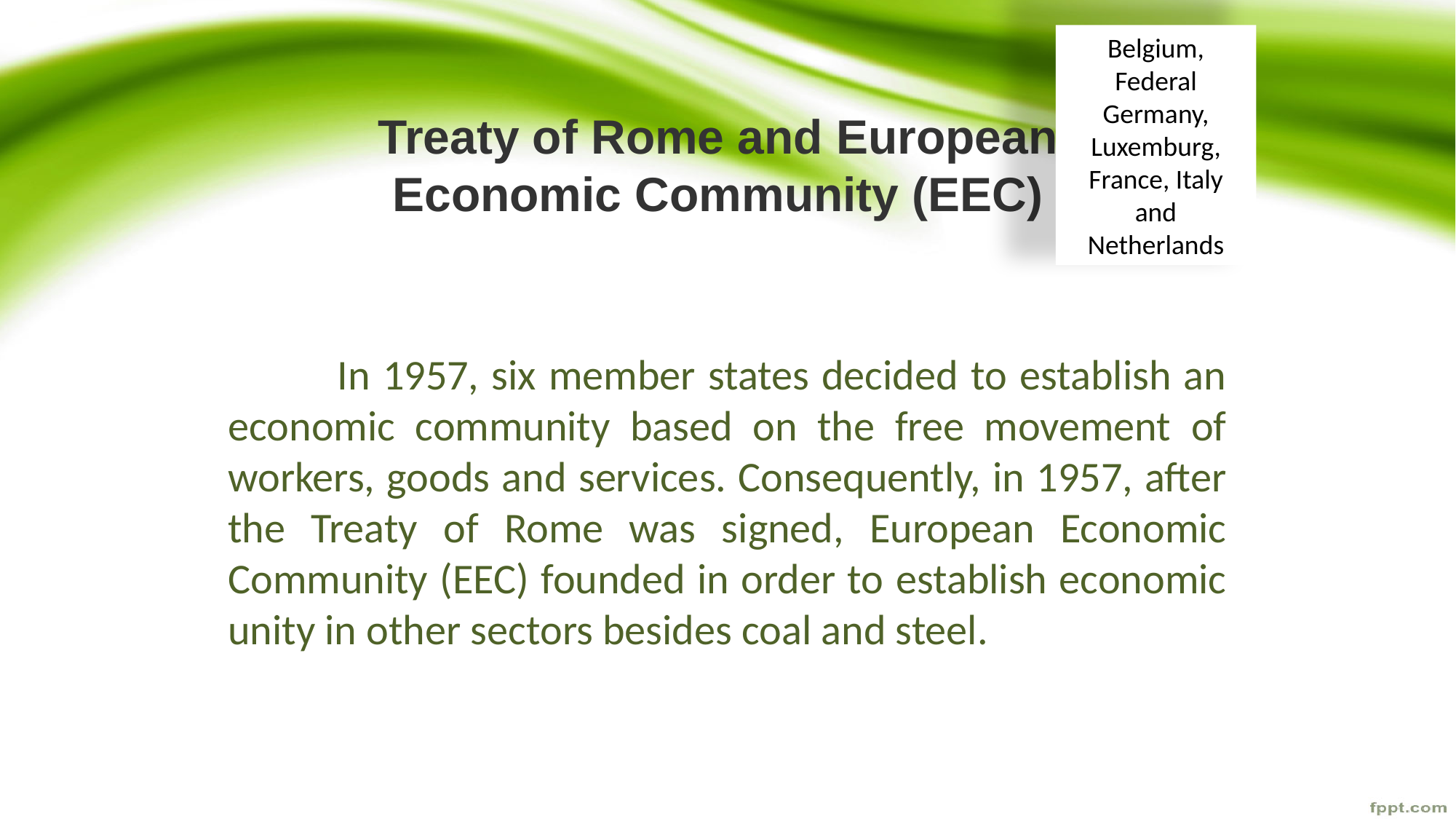

Belgium,
Federal Germany, Luxemburg, France, Italy and Netherlands
# Treaty of Rome and European Economic Community (EEC)
	In 1957, six member states decided to establish an economic community based on the free movement of workers, goods and services. Consequently, in 1957, after the Treaty of Rome was signed, European Economic Community (EEC) founded in order to establish economic unity in other sectors besides coal and steel.